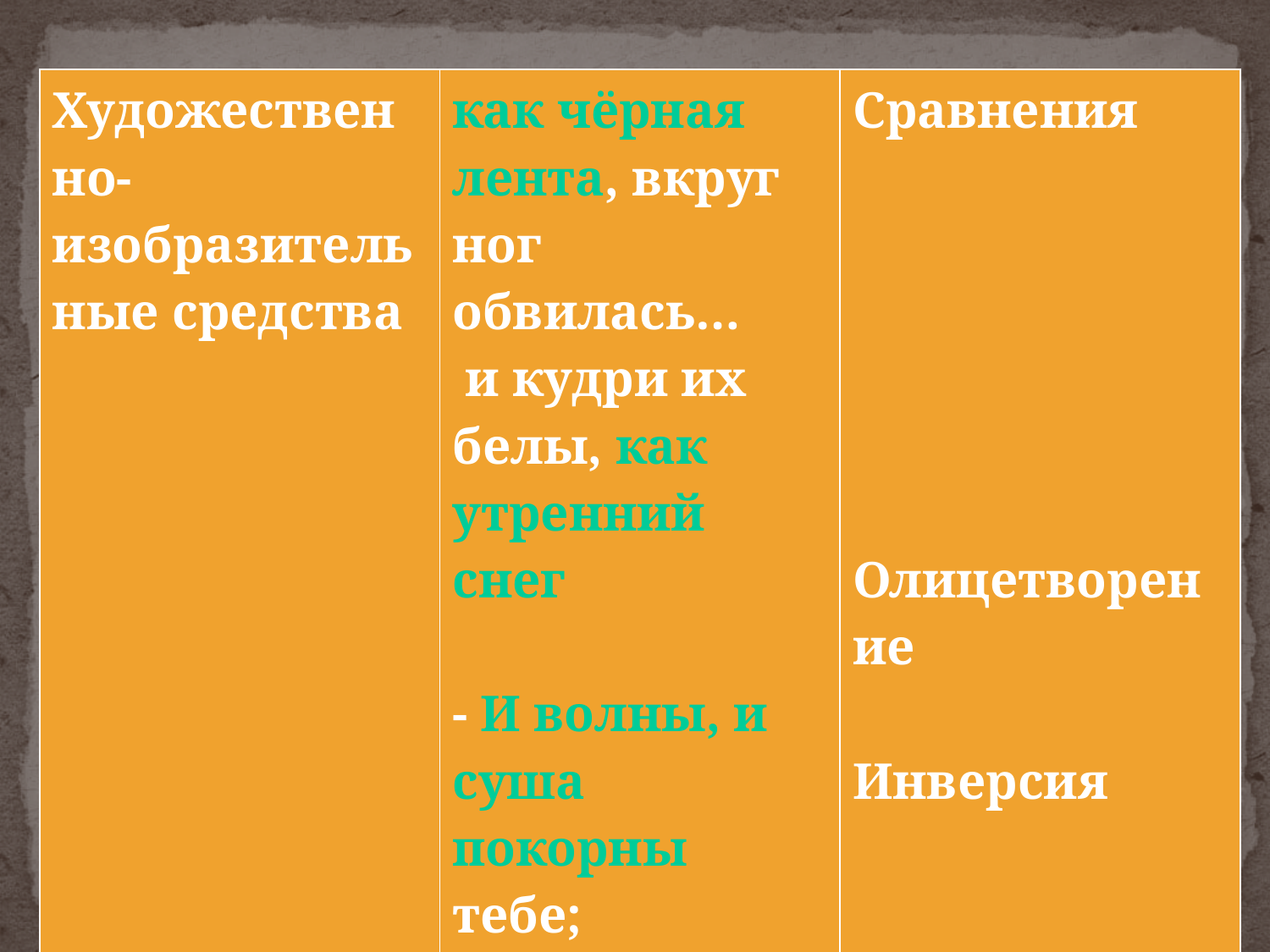

| Художественно-изобразительные средства | как чёрная лента, вкруг ног обвилась… и кудри их белы, как утренний снег - И волны, и суша покорны тебе; – с волей небесною | Сравнения             Олицетворение   Инверсия |
| --- | --- | --- |